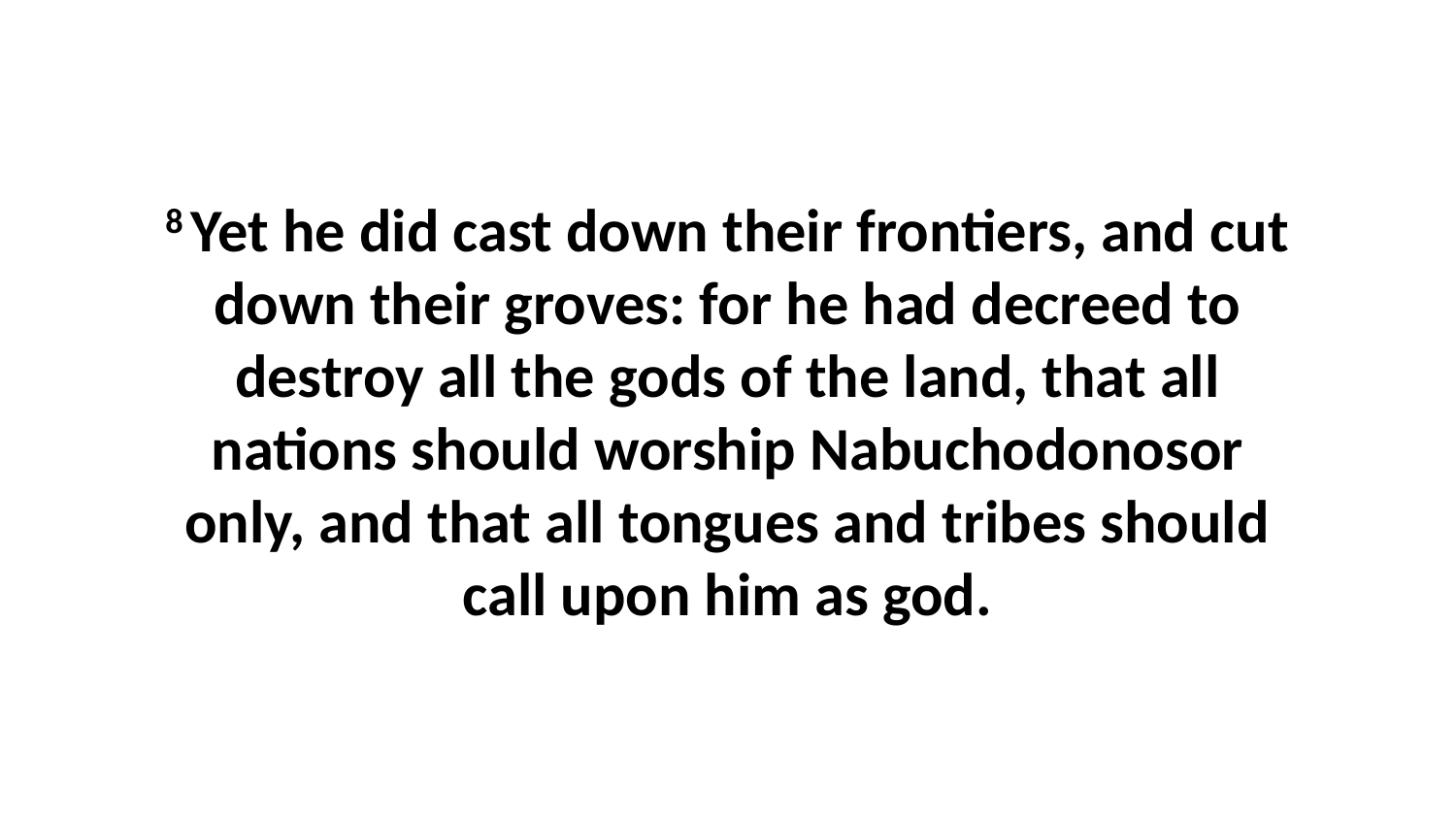

8 Yet he did cast down their frontiers, and cut down their groves: for he had decreed to destroy all the gods of the land, that all nations should worship Nabuchodonosor only, and that all tongues and tribes should call upon him as god.